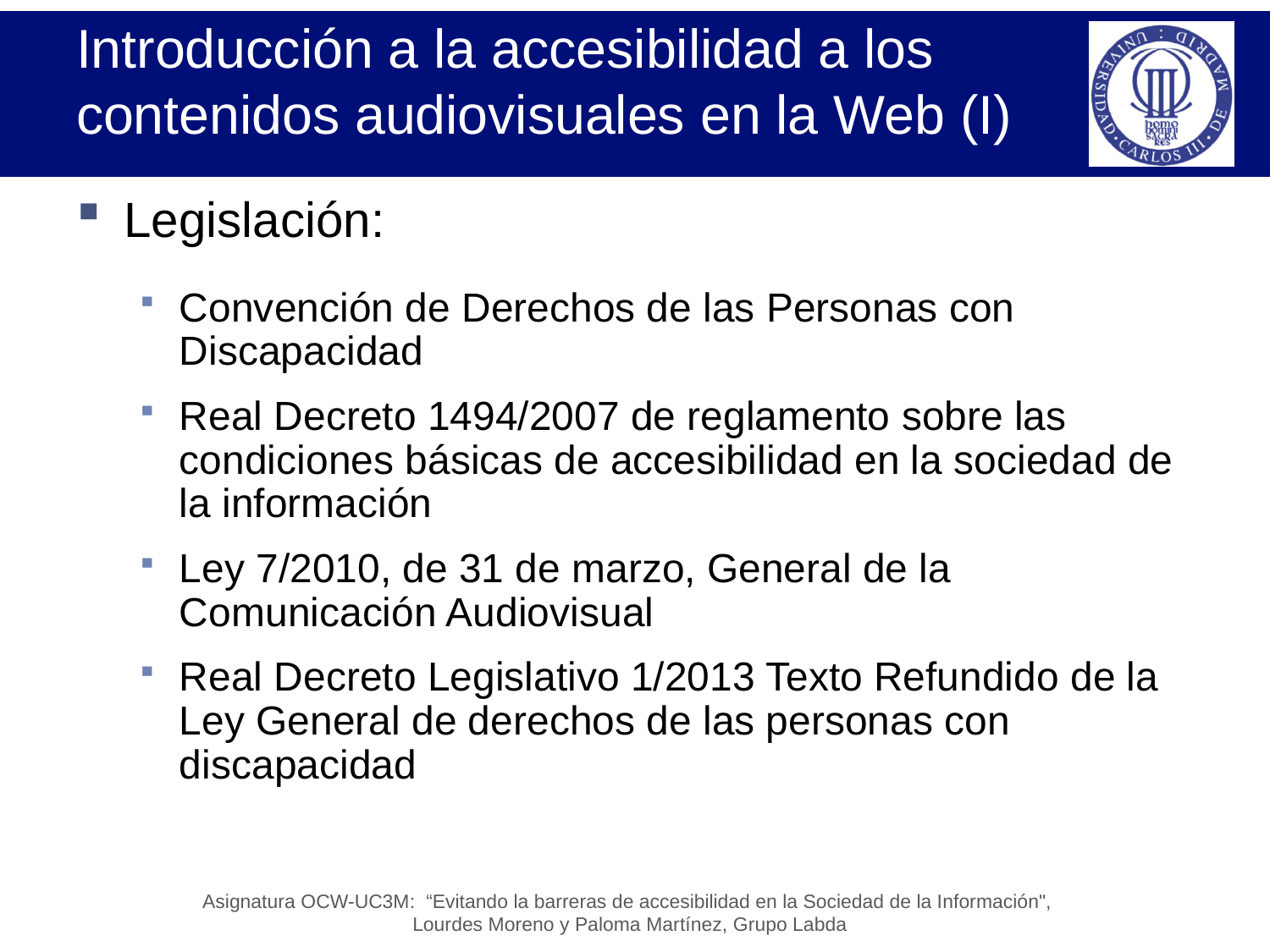

# Introducción a la accesibilidad a los contenidos audiovisuales en la Web (I)
Legislación:
Convención de Derechos de las Personas con Discapacidad
Real Decreto 1494/2007 de reglamento sobre las condiciones básicas de accesibilidad en la sociedad de la información
Ley 7/2010, de 31 de marzo, General de la Comunicación Audiovisual
Real Decreto Legislativo 1/2013 Texto Refundido de la Ley General de derechos de las personas con discapacidad
Asignatura OCW-UC3M:  “Evitando la barreras de accesibilidad en la Sociedad de la Información",
Lourdes Moreno y Paloma Martínez, Grupo Labda